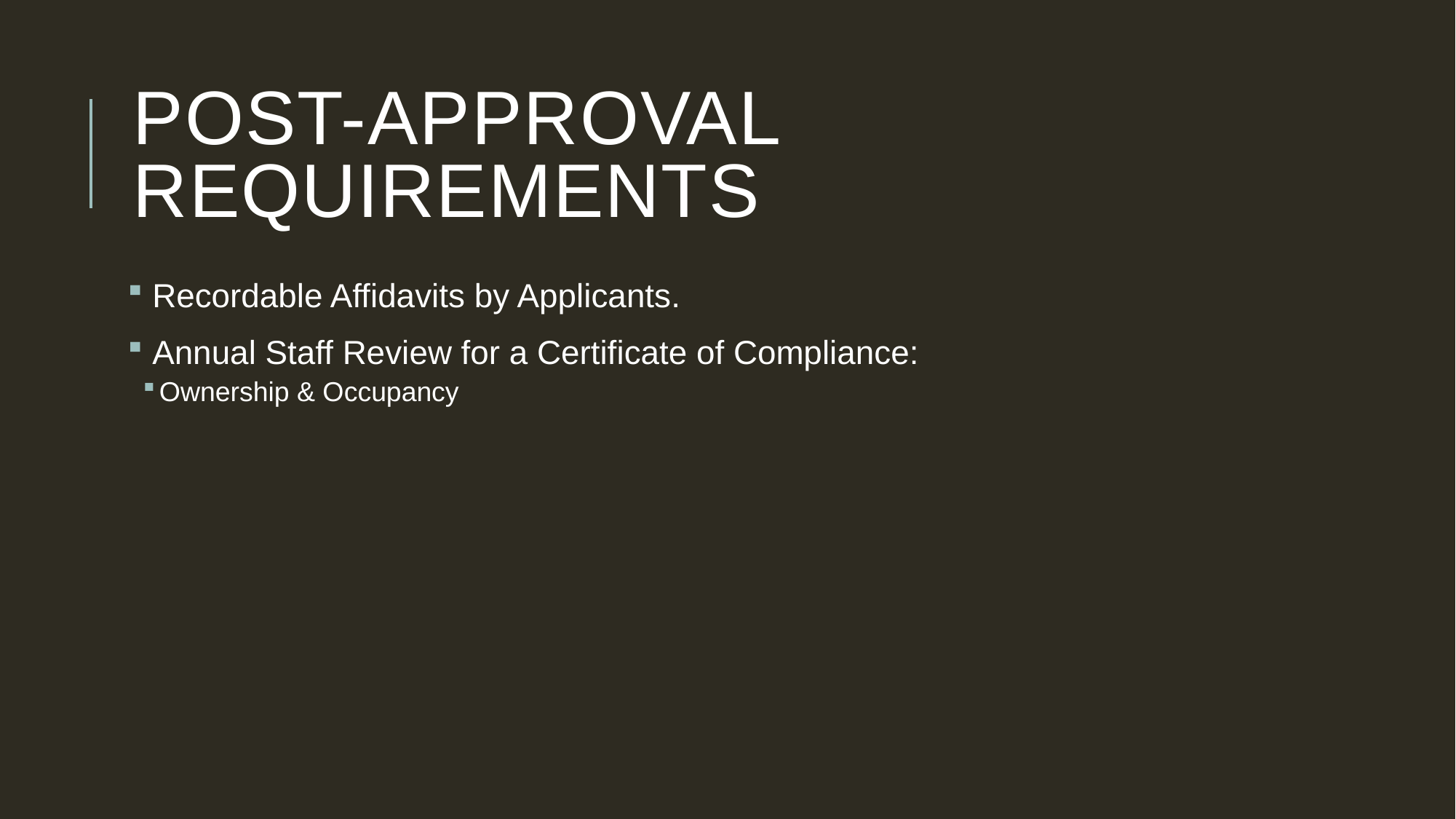

# POST-APPROVAL REQUIREMENTS
 Recordable Affidavits by Applicants.
 Annual Staff Review for a Certificate of Compliance:
Ownership & Occupancy